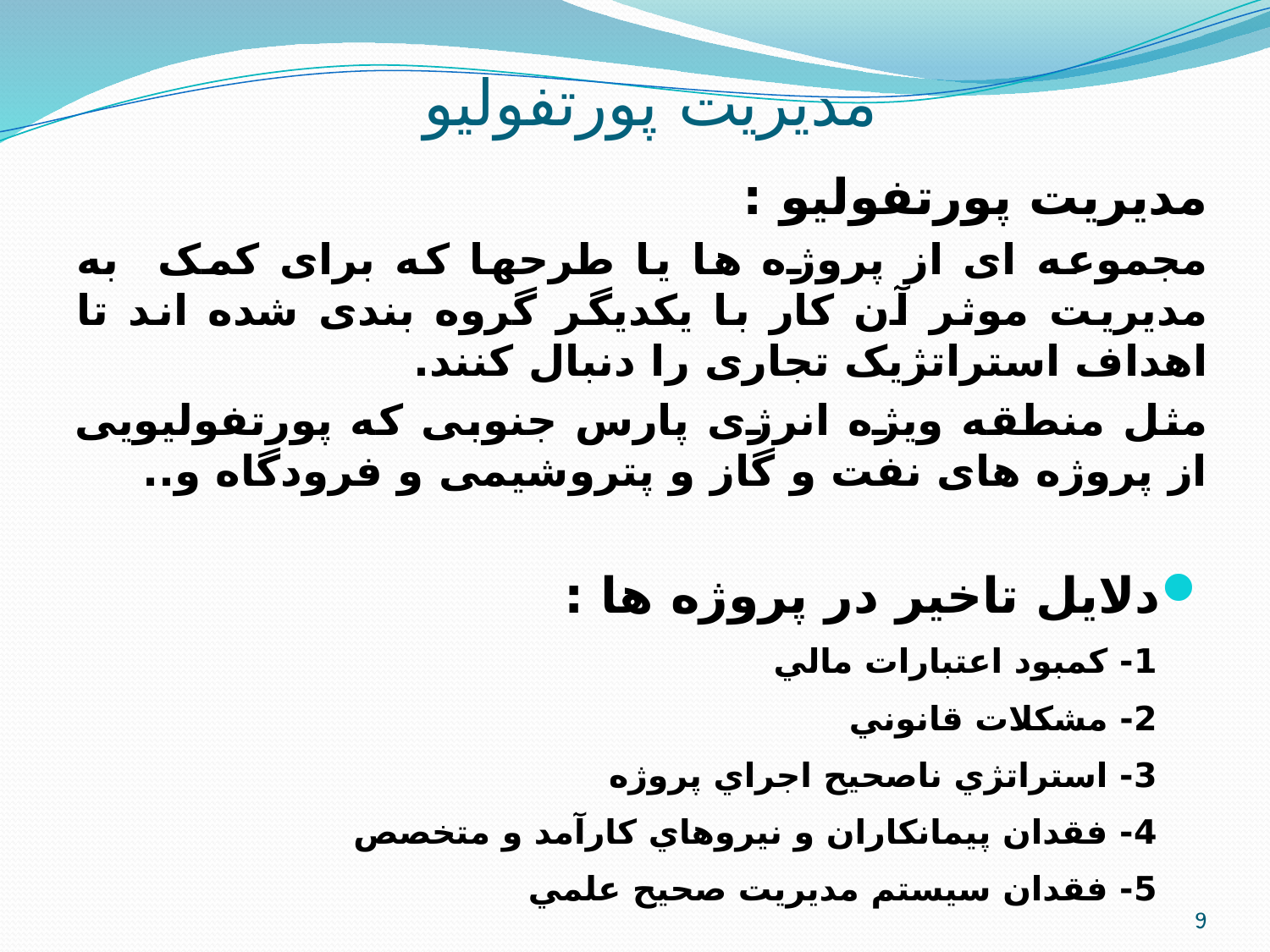

# مدیریت پورتفولیو
مدیریت پورتفولیو :
مجموعه ای از پروژه ها یا طرحها که برای کمک  به مدیریت موثر آن کار با یکدیگر گروه بندی شده اند تا اهداف استراتژیک تجاری را دنبال کنند.
مثل منطقه ویژه انرژی پارس جنوبی که پورتفولیویی از پروژه های نفت و گاز و پتروشیمی و فرودگاه و..

دلایل تاخیر در پروژه ها :
1- كمبود اعتبارات مالي
2- مشكلات قانوني
3- استراتژي ناصحيح اجراي پروژه
4- فقدان پيمانكاران و نيروهاي كارآمد و متخصص
5- فقدان سيستم مديريت صحيح علمي

9